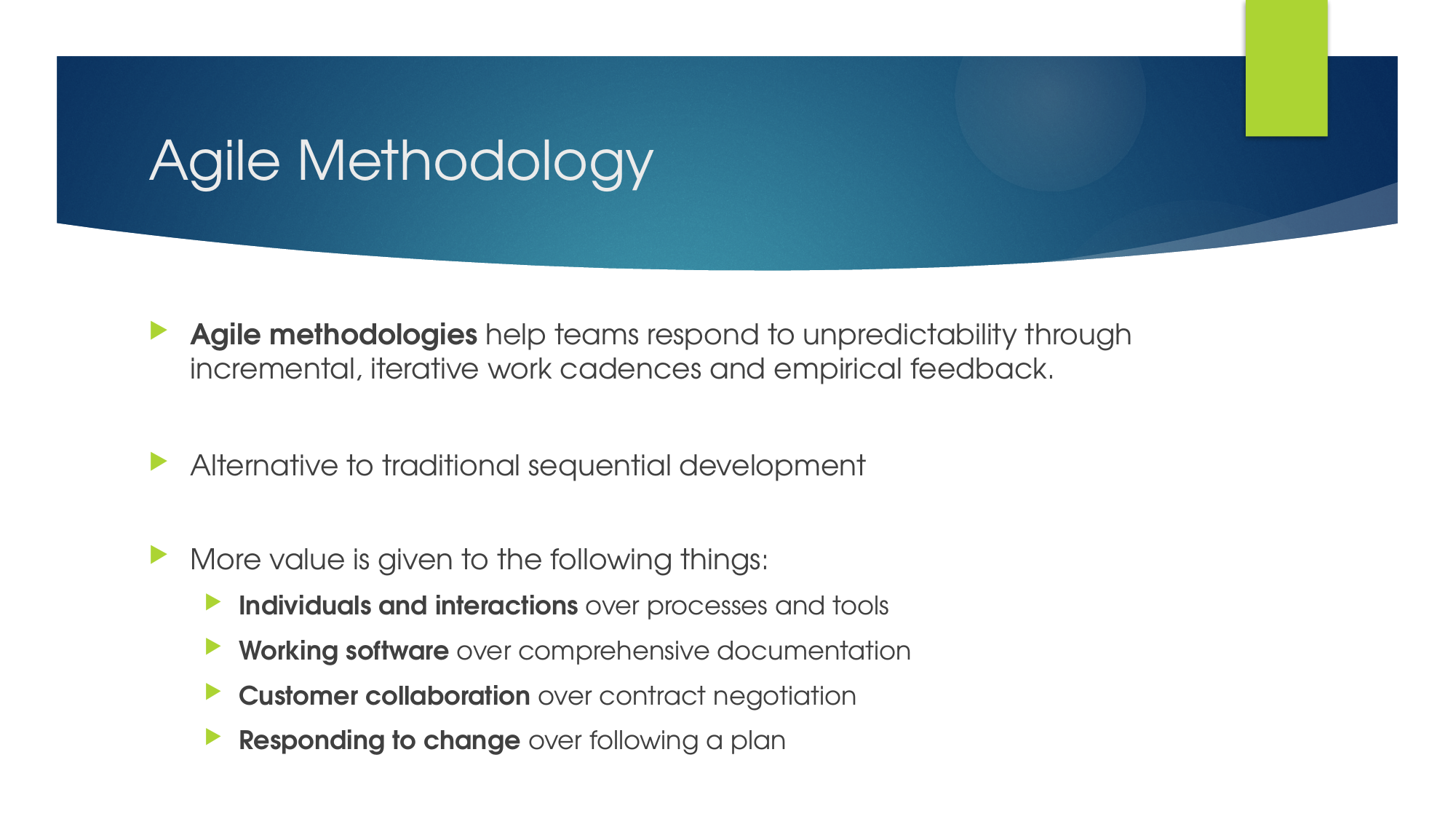

# Agile Methodology
Agile methodologies help teams respond to unpredictability through incremental, iterative work cadences and empirical feedback.

Alternative to traditional sequential development

More value is given to the following things:
Individuals and interactions over processes and tools
Working software over comprehensive documentation
Customer collaboration over contract negotiation
Responding to change over following a plan